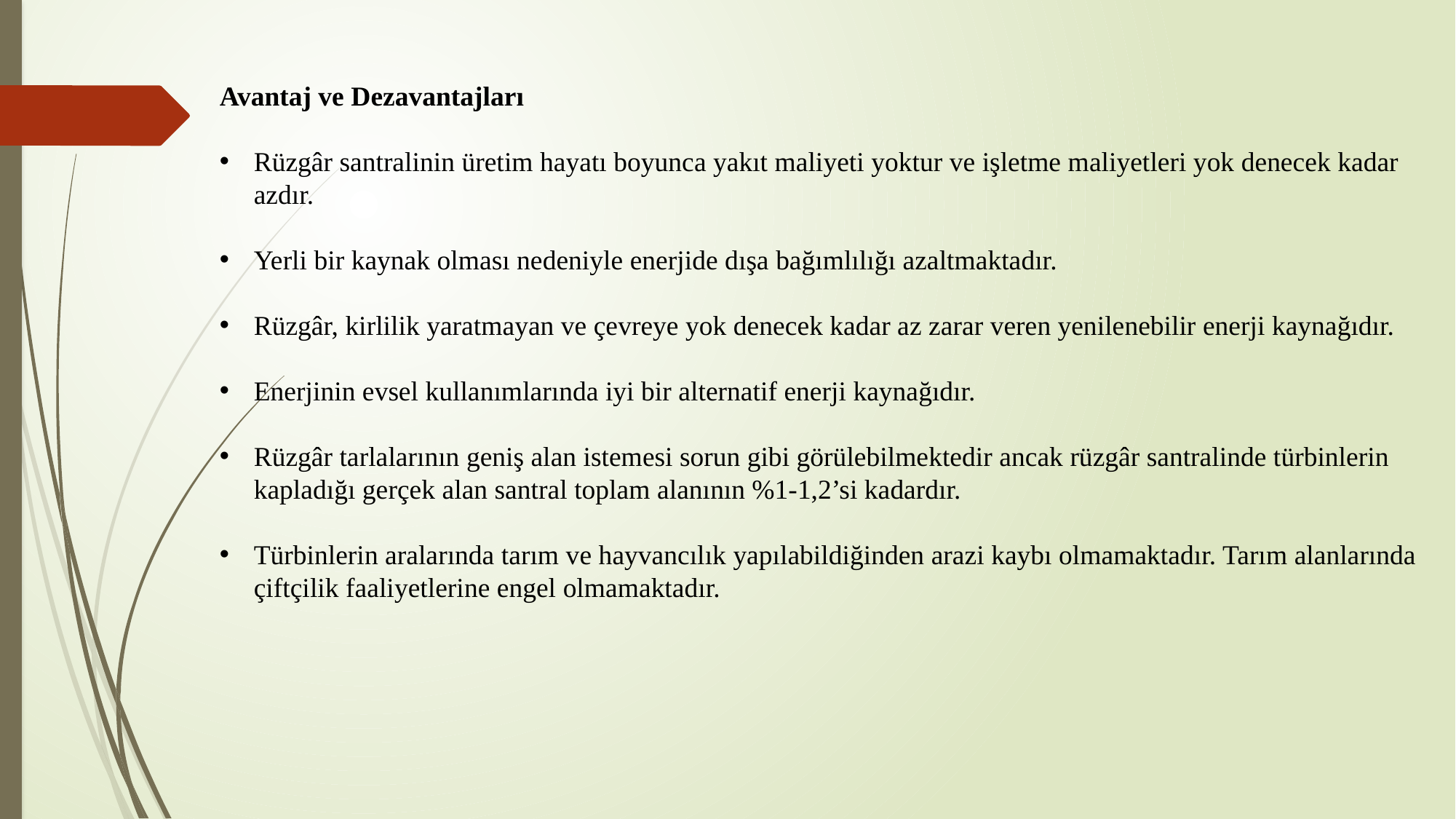

Avantaj ve Dezavantajları

Rüzgâr santralinin üretim hayatı boyunca yakıt maliyeti yoktur ve işletme maliyetleri yok denecek kadar azdır.

Yerli bir kaynak olması nedeniyle enerjide dışa bağımlılığı azaltmaktadır.

Rüzgâr, kirlilik yaratmayan ve çevreye yok denecek kadar az zarar veren yenilenebilir enerji kaynağıdır.

Enerjinin evsel kullanımlarında iyi bir alternatif enerji kaynağıdır.

Rüzgâr tarlalarının geniş alan istemesi sorun gibi görülebilmektedir ancak rüzgâr santralinde türbinlerin kapladığı gerçek alan santral toplam alanının %1-1,2’si kadardır.

Türbinlerin aralarında tarım ve hayvancılık yapılabildiğinden arazi kaybı olmamaktadır. Tarım alanlarında çiftçilik faaliyetlerine engel olmamaktadır.